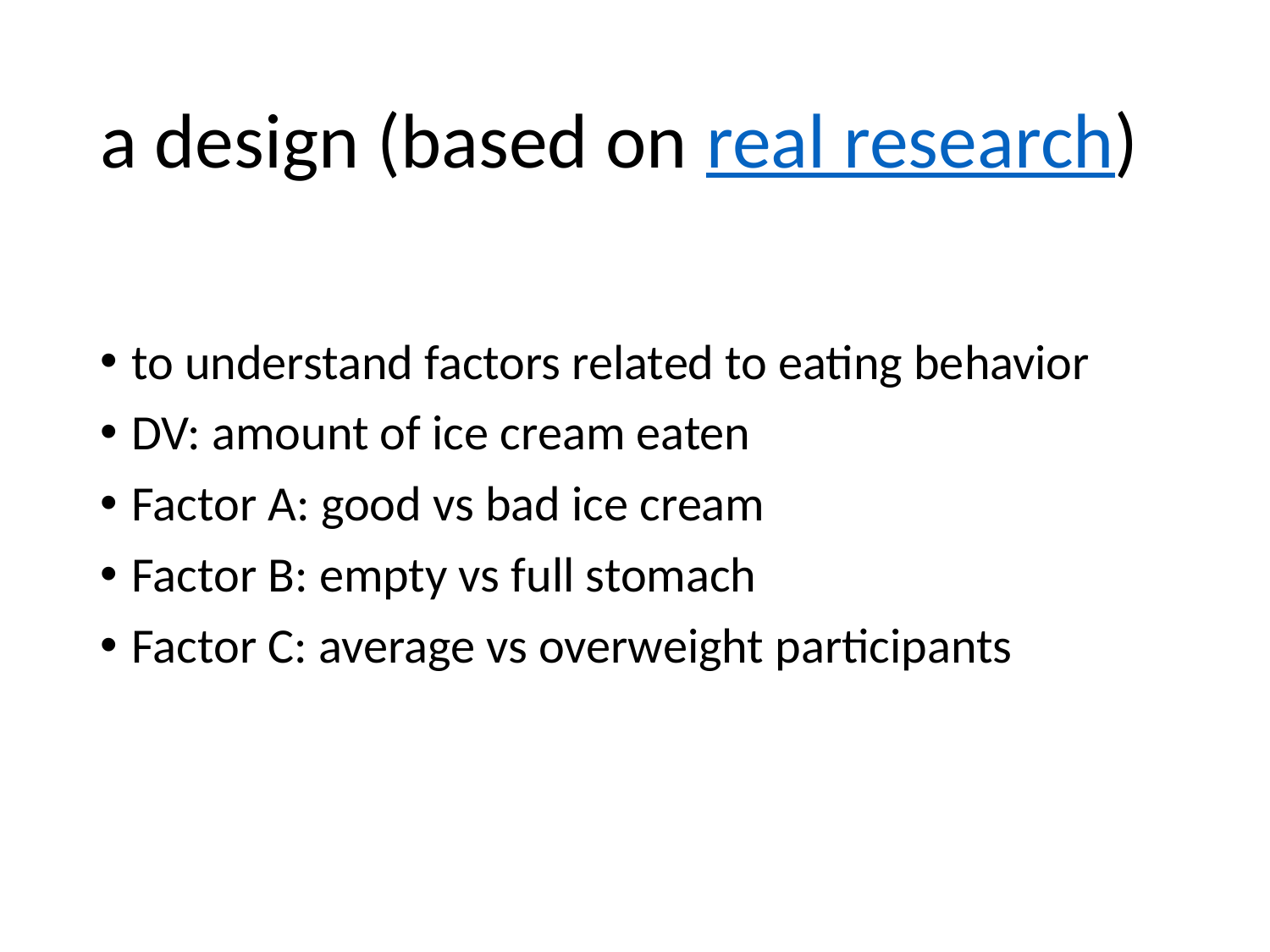

# a design (based on real research)

to understand factors related to eating behavior
DV: amount of ice cream eaten
Factor A: good vs bad ice cream
Factor B: empty vs full stomach
Factor C: average vs overweight participants